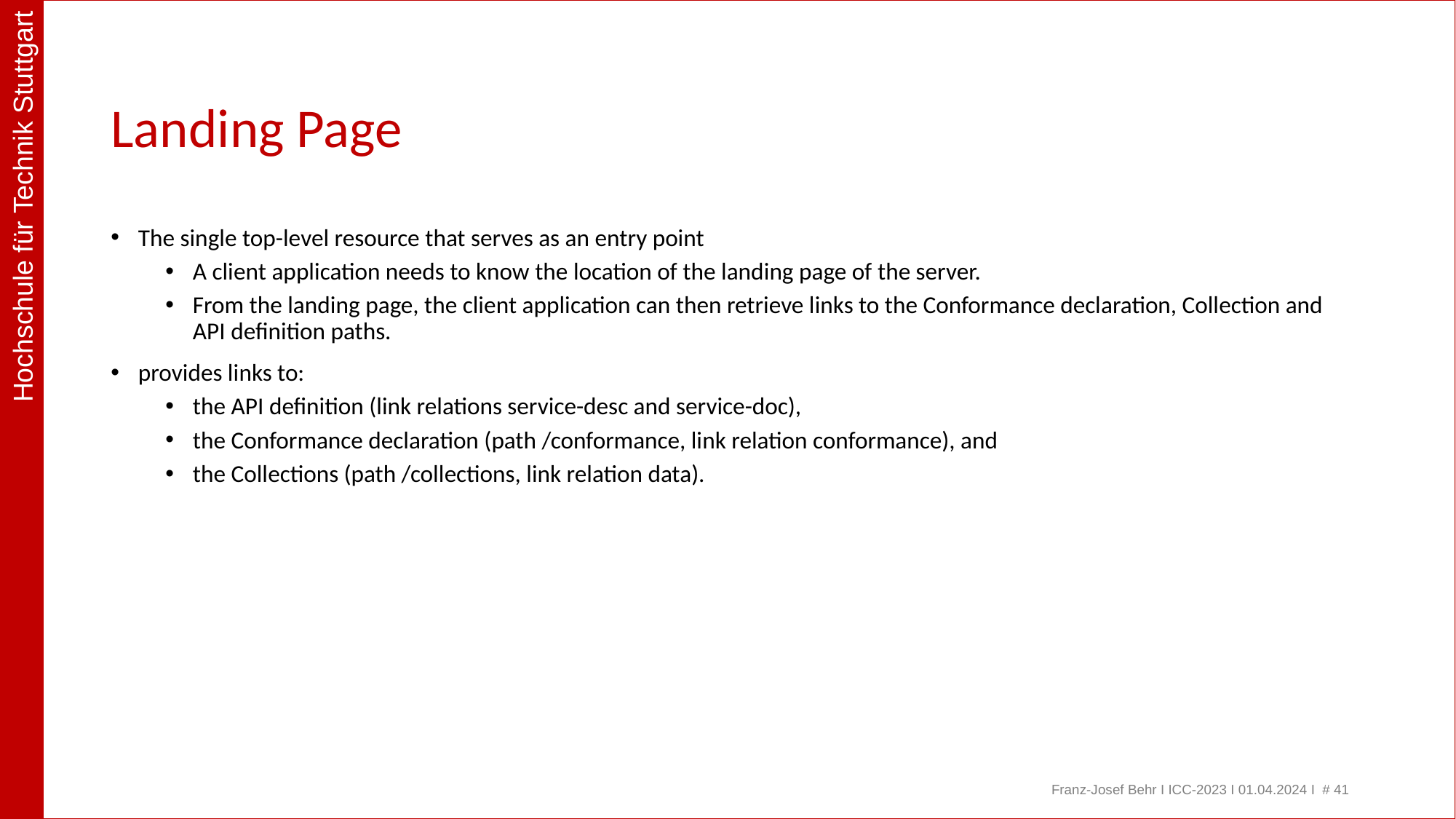

# Landing Page
The single top-level resource that serves as an entry point
A client application needs to know the location of the landing page of the server.
From the landing page, the client application can then retrieve links to the Conformance declaration, Collection and API definition paths.
provides links to:
the API definition (link relations service-desc and service-doc),
the Conformance declaration (path /conformance, link relation conformance), and
the Collections (path /collections, link relation data).